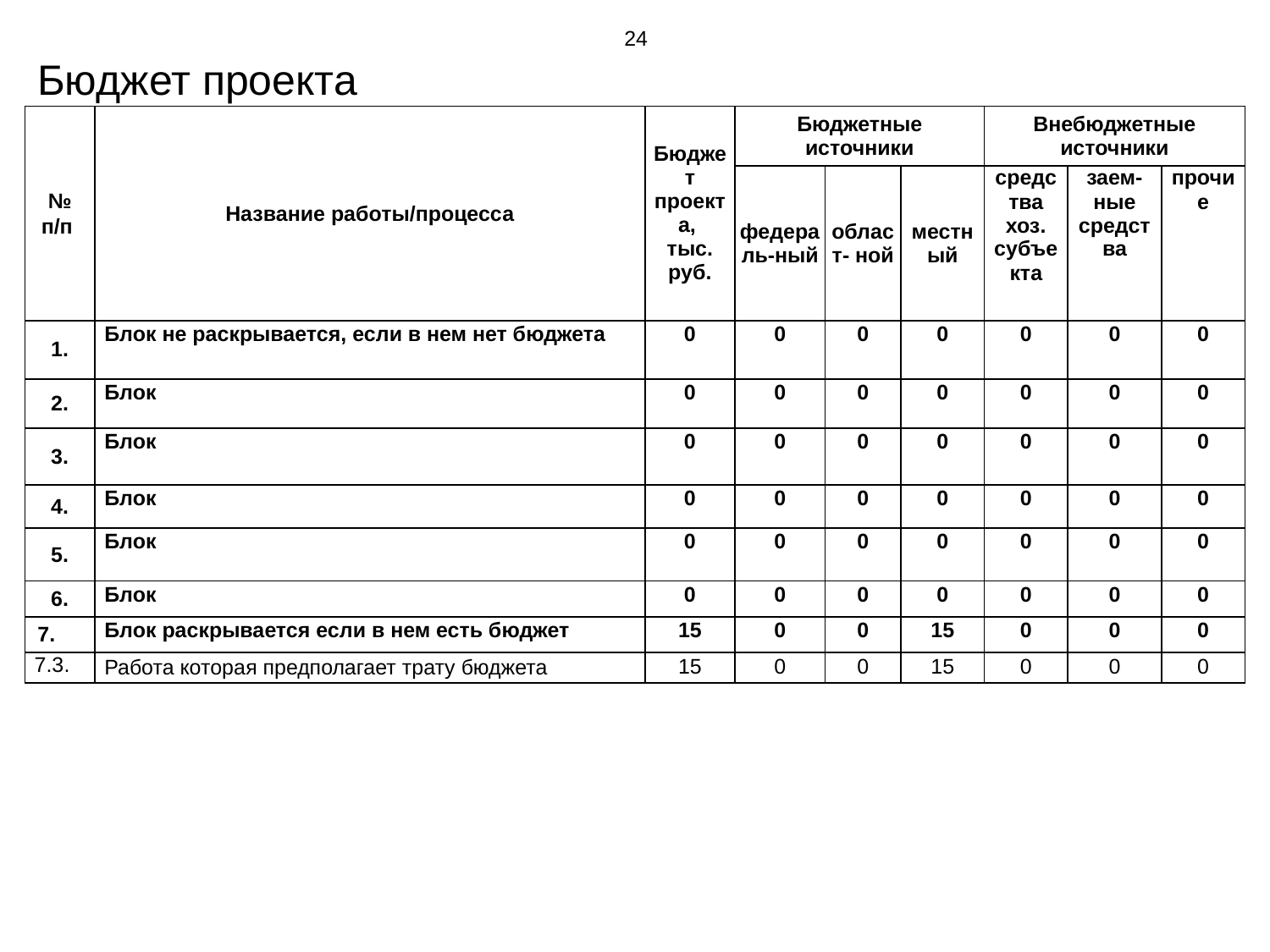

24
# Бюджет проекта
| № п/п | Название работы/процесса | Бюджет проекта, тыс. руб. | Бюджетные источники |  |  | Внебюджетные источники |  |  |
| --- | --- | --- | --- | --- | --- | --- | --- | --- |
|  |  |  | федераль-ный | област- ной | местный | средства хоз. субъекта | заем- ные средства | прочие |
| 1. | Блок не раскрывается, если в нем нет бюджета | 0 | 0 | 0 | 0 | 0 | 0 | 0 |
| 2. | Блок | 0 | 0 | 0 | 0 | 0 | 0 | 0 |
| 3. | Блок | 0 | 0 | 0 | 0 | 0 | 0 | 0 |
| 4. | Блок | 0 | 0 | 0 | 0 | 0 | 0 | 0 |
| 5. | Блок | 0 | 0 | 0 | 0 | 0 | 0 | 0 |
| 6. | Блок | 0 | 0 | 0 | 0 | 0 | 0 | 0 |
| 7. | Блок раскрывается если в нем есть бюджет | 15 | 0 | 0 | 15 | 0 | 0 | 0 |
| 7.3. | Работа которая предполагает трату бюджета | 15 | 0 | 0 | 15 | 0 | 0 | 0 |